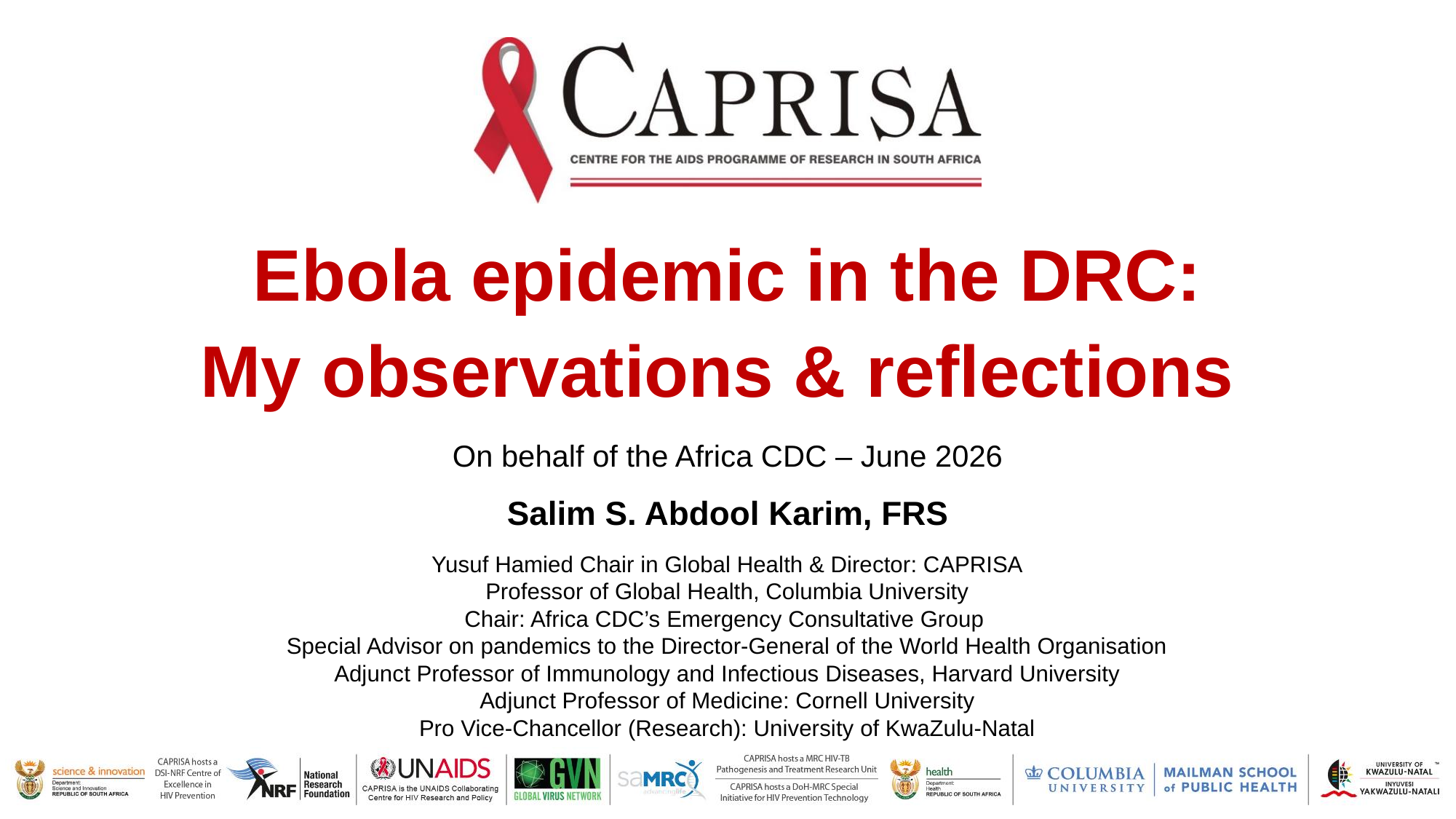

Ebola epidemic in the DRC:
My observations & reflections
On behalf of the Africa CDC – June 2026
Salim S. Abdool Karim, FRS

Yusuf Hamied Chair in Global Health & Director: CAPRISA
Professor of Global Health, Columbia University
Chair: Africa CDC’s Emergency Consultative Group
Special Advisor on pandemics to the Director-General of the World Health Organisation
Adjunct Professor of Immunology and Infectious Diseases, Harvard University
Adjunct Professor of Medicine: Cornell University
Pro Vice-Chancellor (Research): University of KwaZulu-Natal